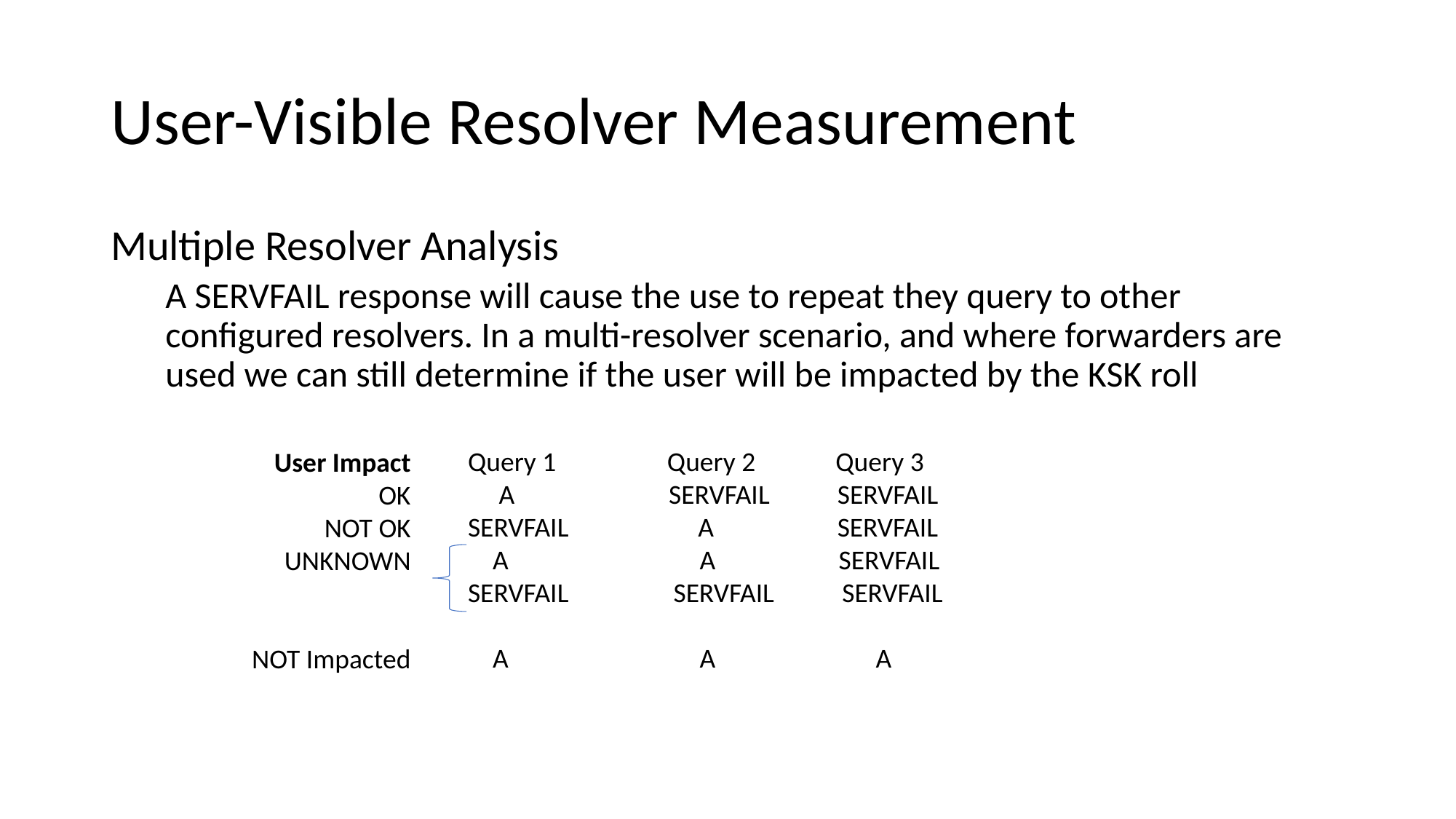

# User-Visible Resolver Measurement
Multiple Resolver Analysis
A SERVFAIL response will cause the use to repeat they query to other configured resolvers. In a multi-resolver scenario, and where forwarders are used we can still determine if the user will be impacted by the KSK roll
    Query 1                  Query 2             Query 3
         A                         SERVFAIL           SERVFAIL
    SERVFAIL                     A                    SERVFAIL
        A                               A                    SERVFAIL
    SERVFAIL                 SERVFAIL           SERVFAIL

        A                               A                          A

User Impact
OK
NOT OK
UNKNOWN

NOT Impacted